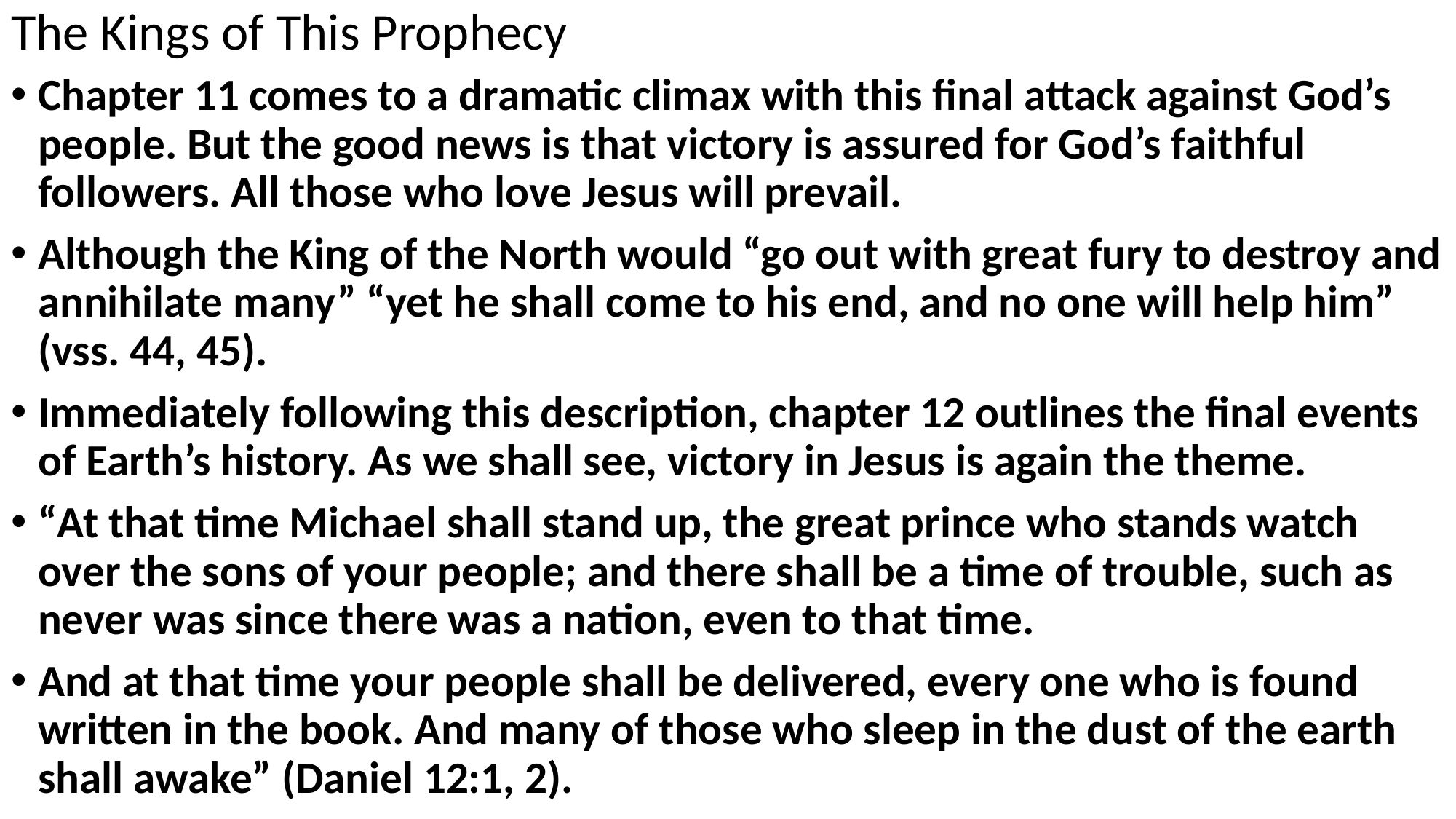

# The Kings of This Prophecy
Chapter 11 comes to a dramatic climax with this final attack against God’s people. But the good news is that victory is assured for God’s faithful followers. All those who love Jesus will prevail.
Although the King of the North would “go out with great fury to destroy and annihilate many” “yet he shall come to his end, and no one will help him” (vss. 44, 45).
Immediately following this description, chapter 12 outlines the final events of Earth’s history. As we shall see, victory in Jesus is again the theme.
“At that time Michael shall stand up, the great prince who stands watch over the sons of your people; and there shall be a time of trouble, such as never was since there was a nation, even to that time.
And at that time your people shall be delivered, every one who is found written in the book. And many of those who sleep in the dust of the earth shall awake” (Daniel 12:1, 2).